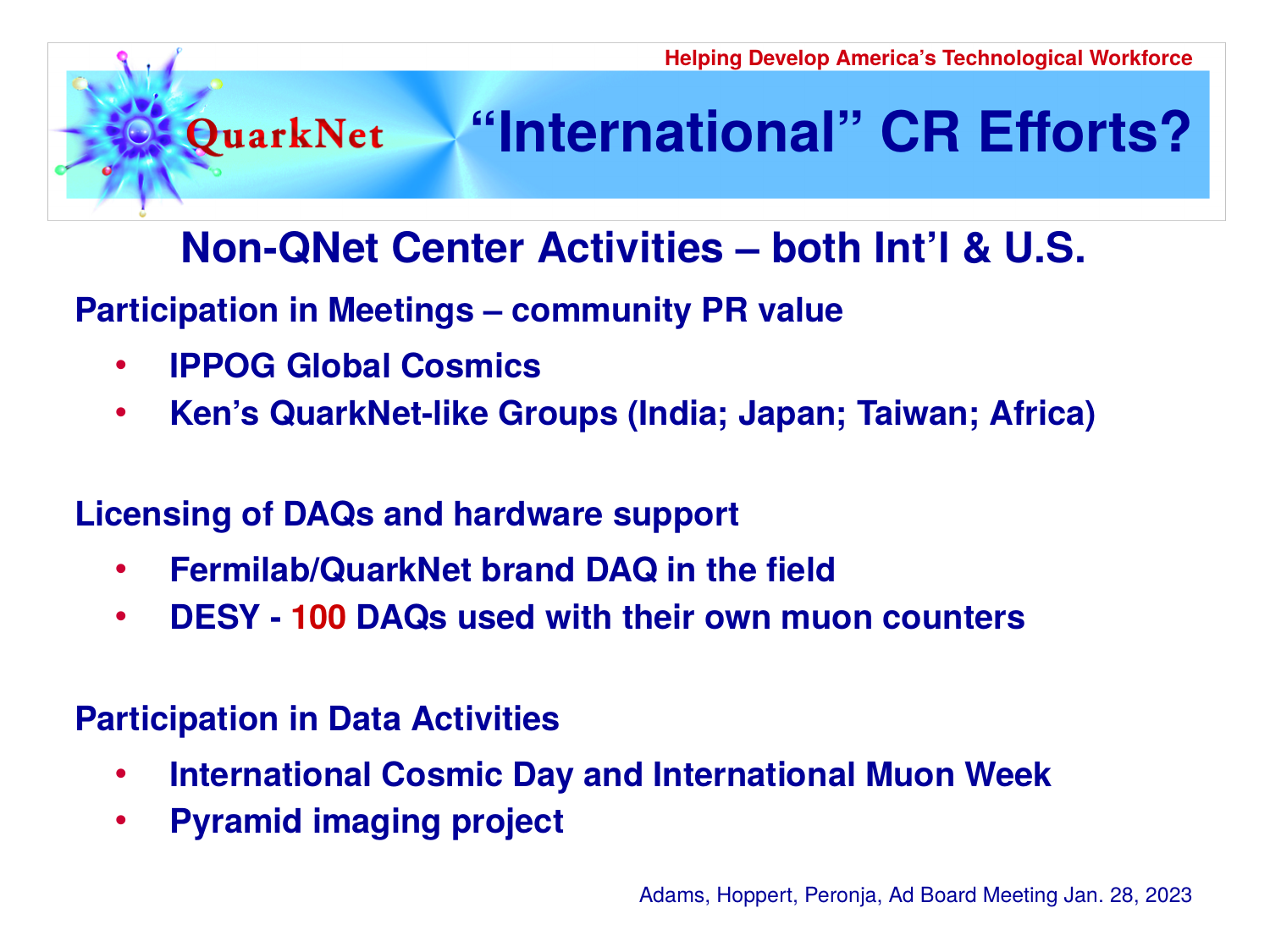

# “International” CR Efforts?
Non-QNet Center Activities – both Int’l & U.S.
Participation in Meetings – community PR value
IPPOG Global Cosmics
Ken’s QuarkNet-like Groups (India; Japan; Taiwan; Africa)

Licensing of DAQs and hardware support
Fermilab/QuarkNet brand DAQ in the field
DESY - 100 DAQs used with their own muon counters

Participation in Data Activities
International Cosmic Day and International Muon Week
Pyramid imaging project